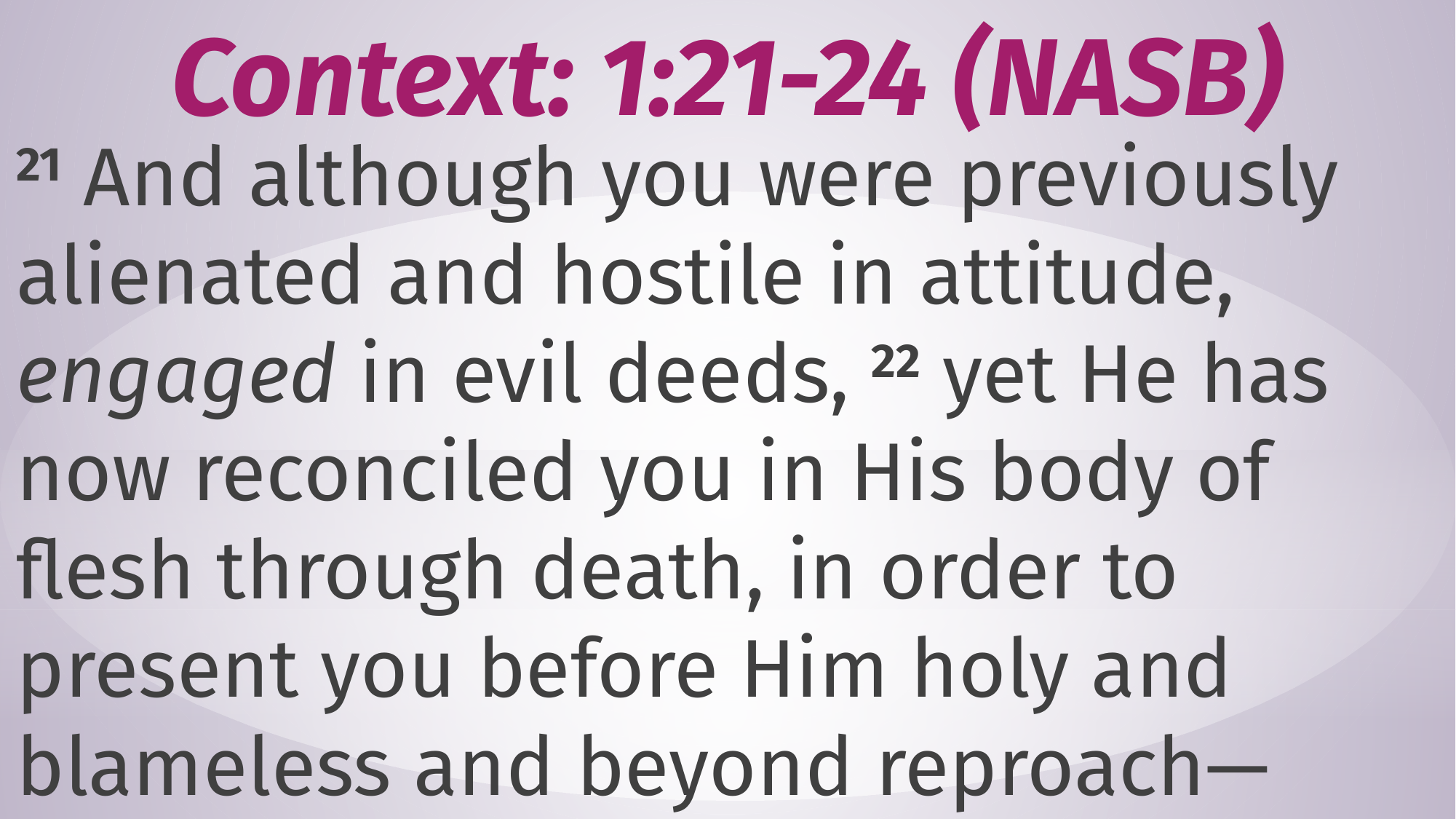

# Context: 1:21-24 (NASB)
21 And although you were previously alienated and hostile in attitude, engaged in evil deeds, 22 yet He has now reconciled you in His body of flesh through death, in order to present you before Him holy and blameless and beyond reproach—